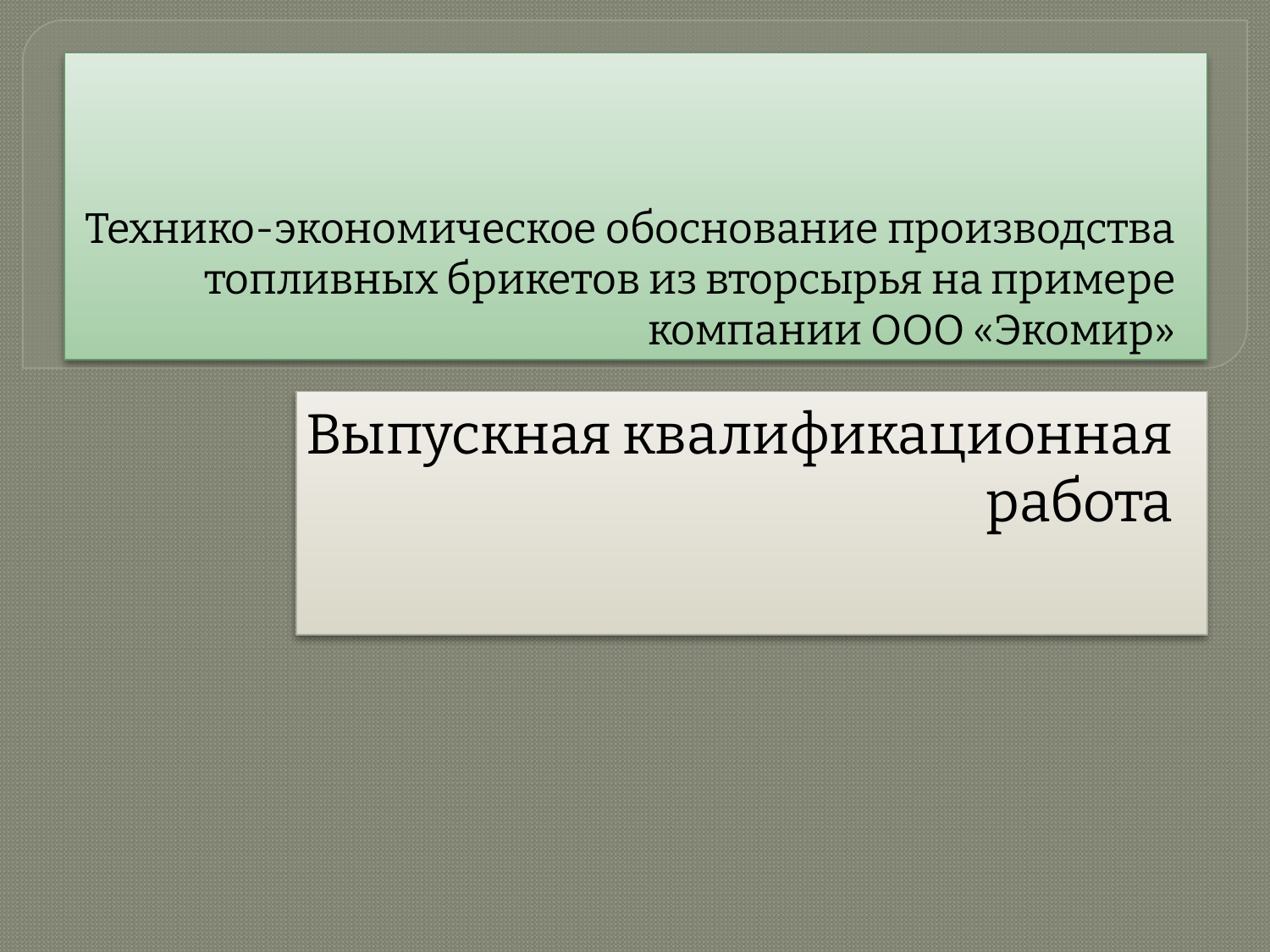

# Технико-экономическое обоснование производства топливных брикетов из вторсырья на примере компании ООО «Экомир»
Выпускная квалификационная работа